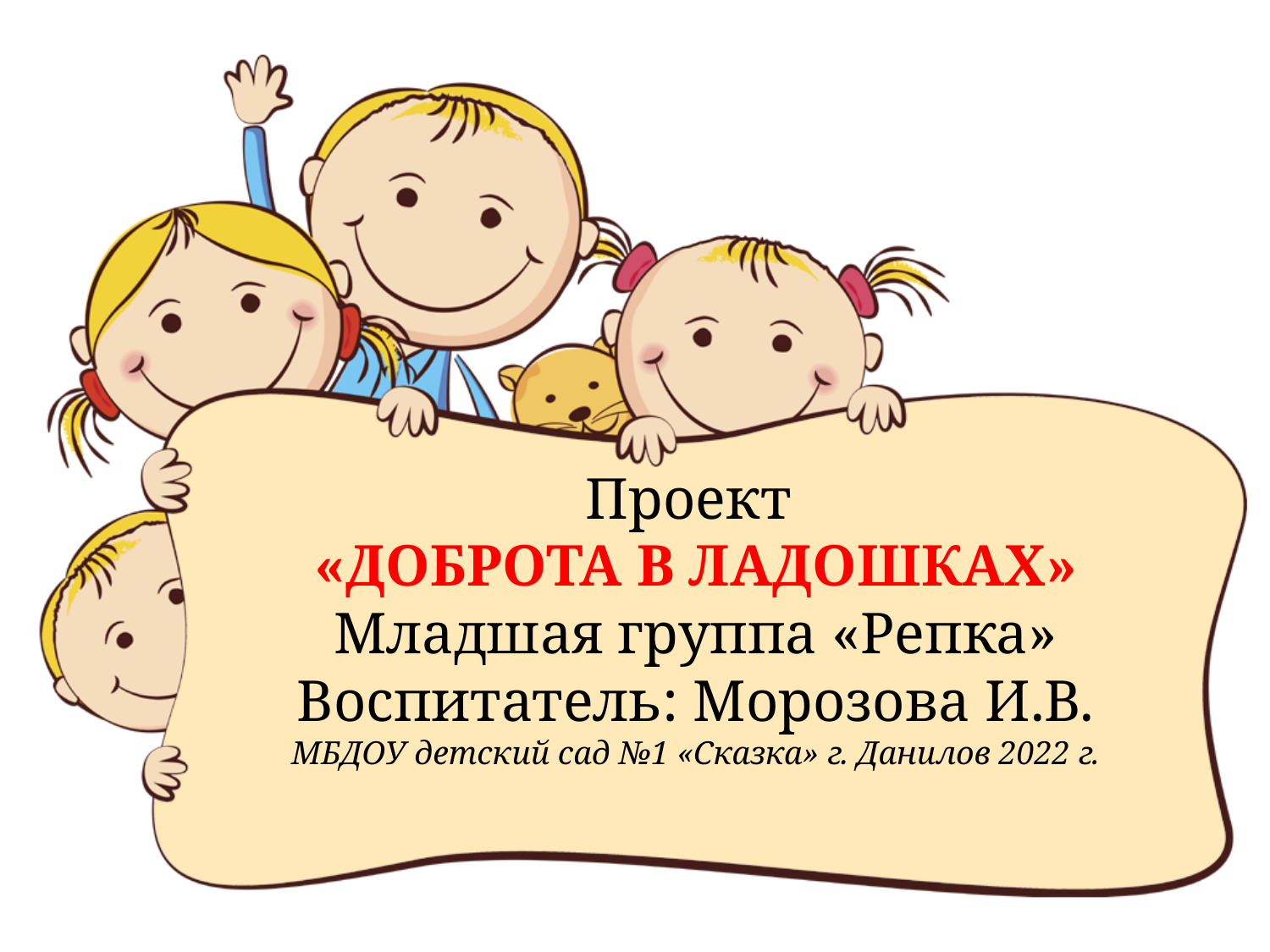

# Проект
«ДОБРОТА В ЛАДОШКАХ»
Младшая группа «Репка»
Воспитатель: Морозова И.В.
МБДОУ детский сад №1 «Сказка» г. Данилов 2022 г.